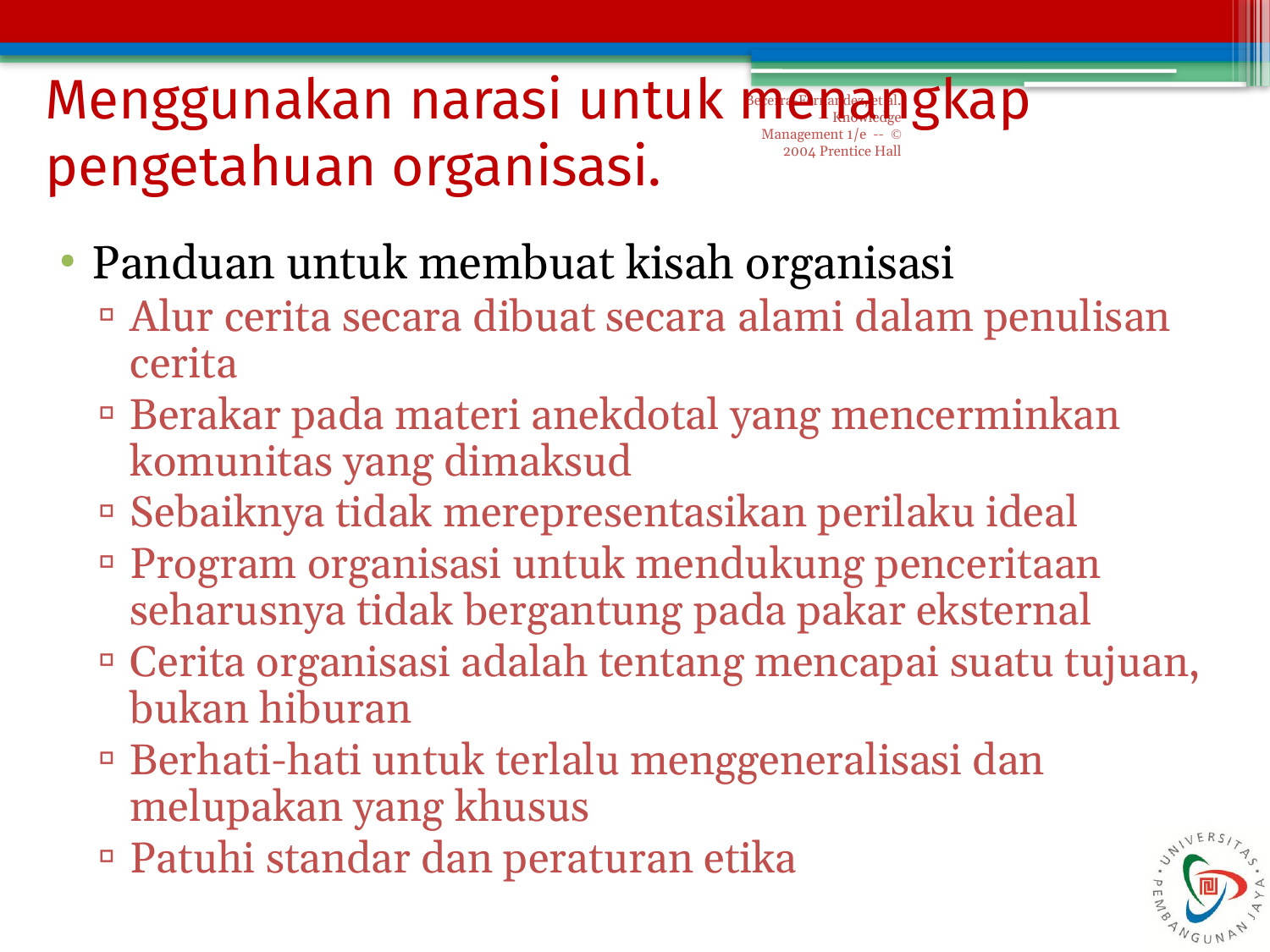

# Menggunakan narasi untuk menangkap pengetahuan organisasi.
Becerra-Fernandez, et al. -- Knowledge Management 1/e  --  © 2004 Prentice Hall
Panduan untuk membuat kisah organisasi
Alur cerita secara dibuat secara alami dalam penulisan cerita
Berakar pada materi anekdotal yang mencerminkan komunitas yang dimaksud
Sebaiknya tidak merepresentasikan perilaku ideal
Program organisasi untuk mendukung penceritaan seharusnya tidak bergantung pada pakar eksternal
Cerita organisasi adalah tentang mencapai suatu tujuan, bukan hiburan
Berhati-hati untuk terlalu menggeneralisasi dan melupakan yang khusus
Patuhi standar dan peraturan etika